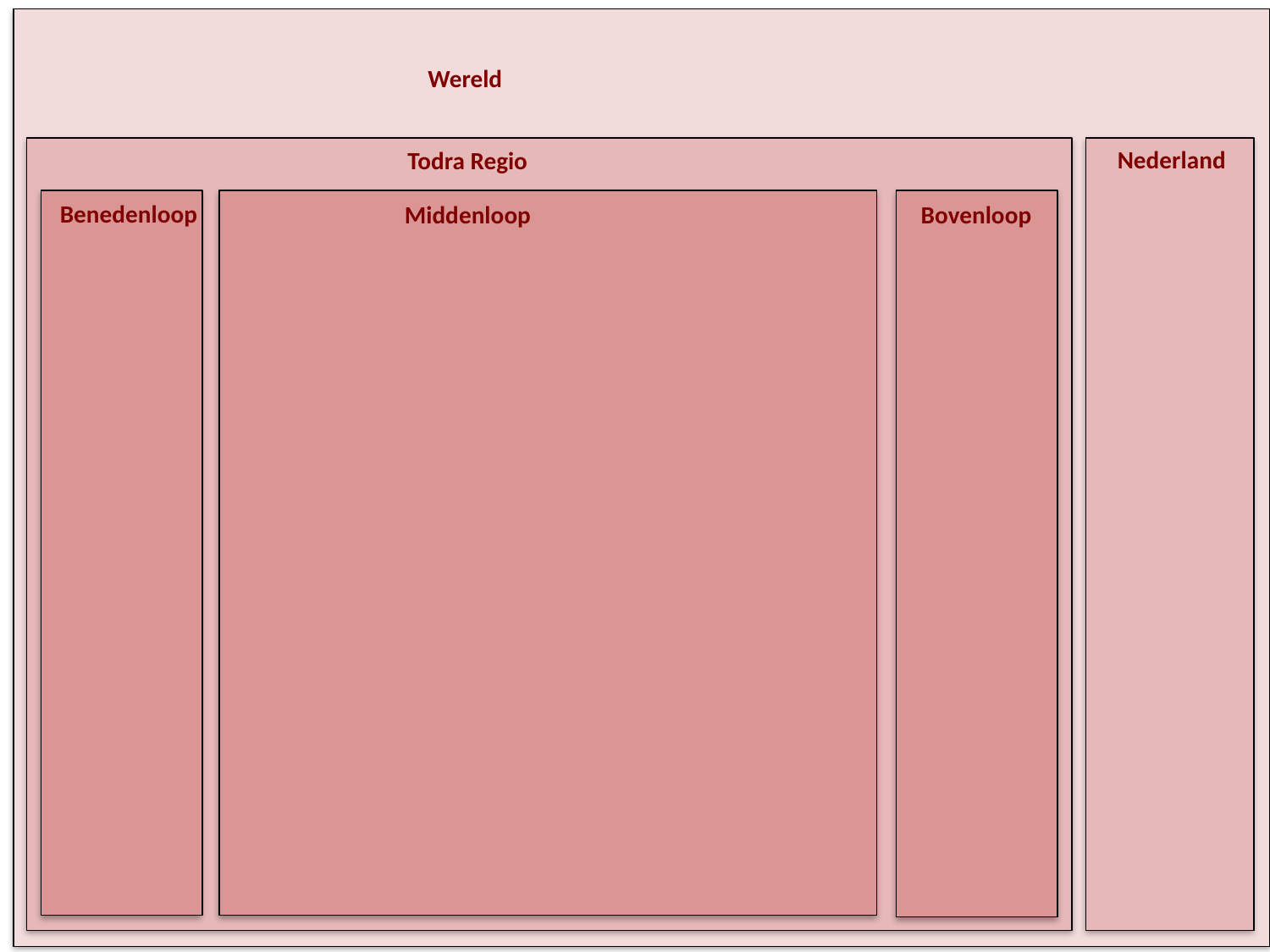

Wereld

Nederland
Todra Regio

Benedenloop
Middenloop
Bovenloop